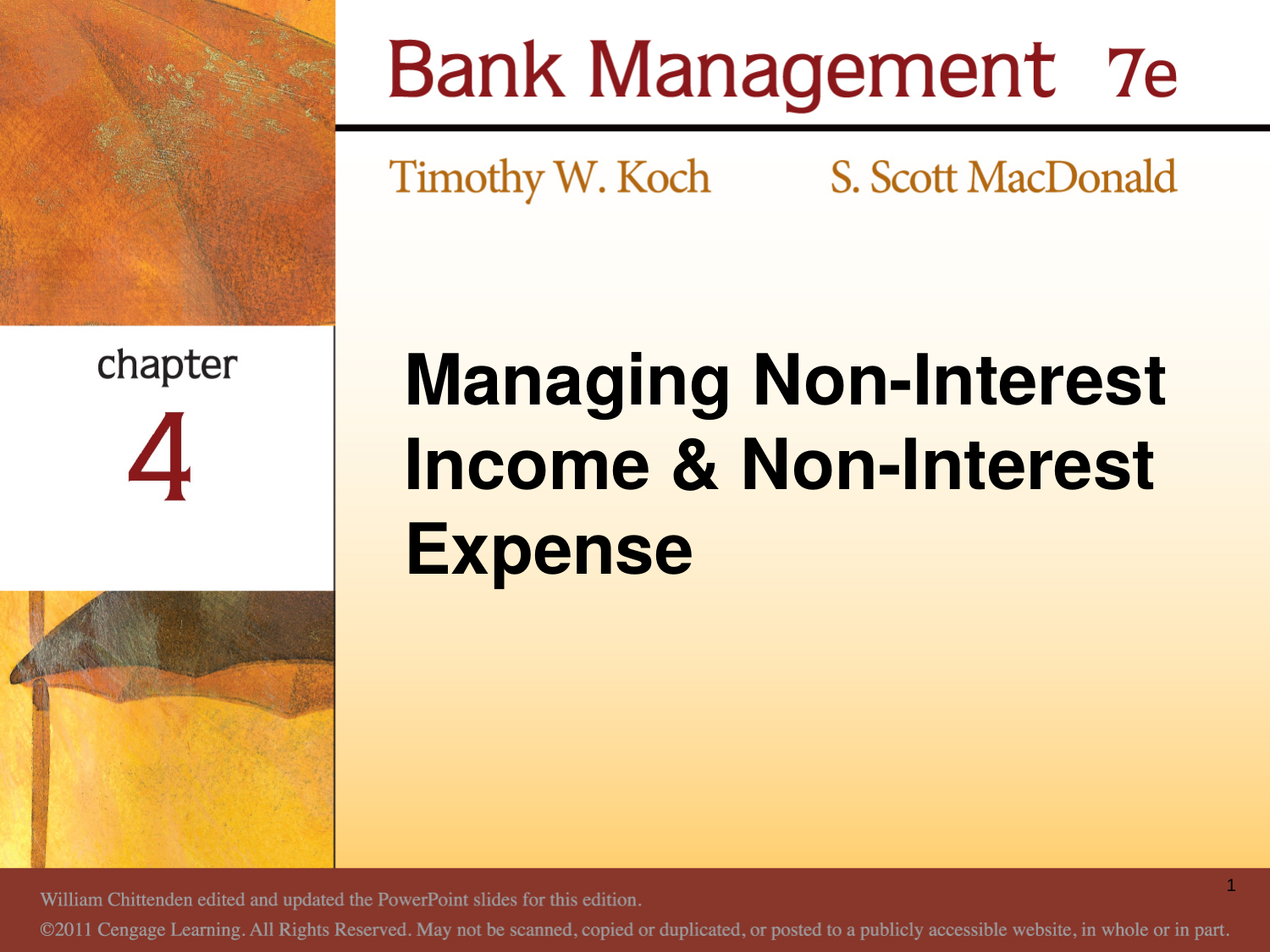

# Managing Non-Interest Income & Non-Interest Expense
1